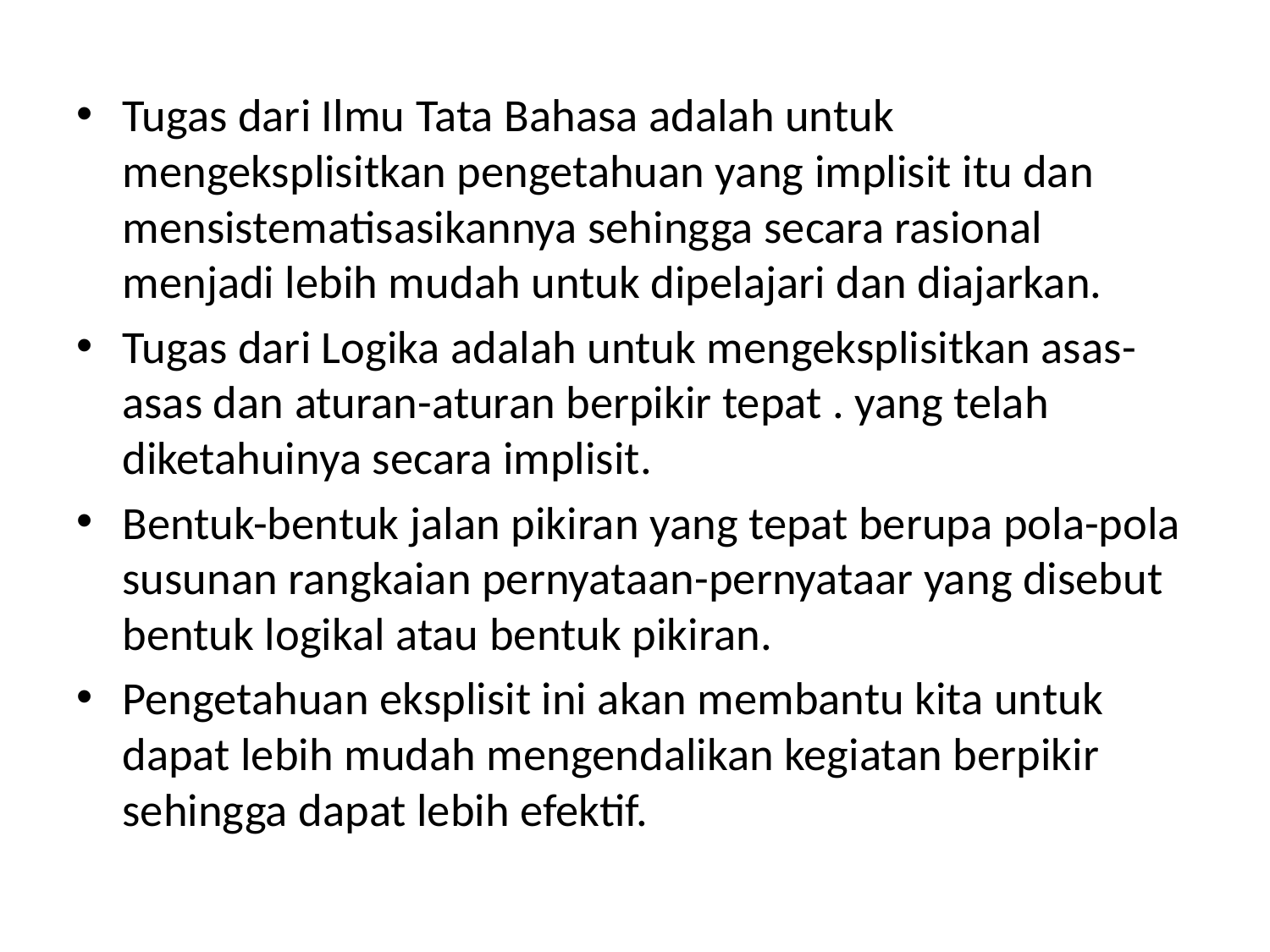

Tugas dari Ilmu Tata Bahasa adalah untuk mengeksplisitkan pengetahuan yang implisit itu dan mensistematisasikannya sehingga secara rasional menjadi lebih mudah untuk dipelajari dan diajarkan.
Tugas dari Logika adalah untuk mengeksplisitkan asas-asas dan aturan-aturan berpikir tepat . yang telah diketahuinya secara implisit.
Bentuk-bentuk jalan pikiran yang tepat berupa pola-pola susunan rangkaian pernyataan-pernyataar yang disebut bentuk logikal atau bentuk pikiran.
Pengetahuan eksplisit ini akan membantu kita untuk dapat lebih mudah mengendalikan kegiatan berpikir sehingga dapat lebih efektif.